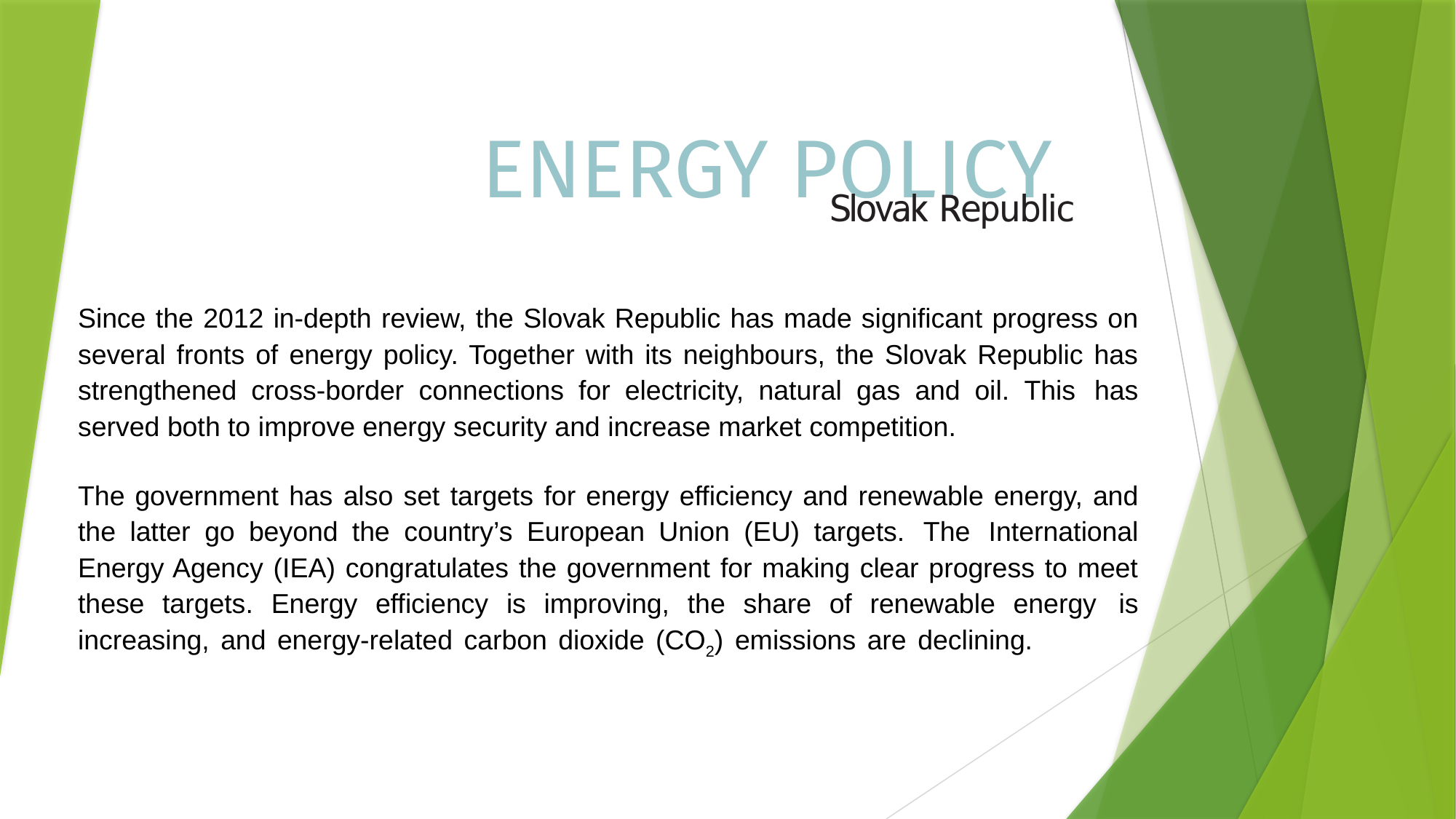

# ENERGY POLICY
Slovak Republic
Since the 2012 in-depth review, the Slovak Republic has made significant progress on several fronts of energy policy. Together with its neighbours, the Slovak Republic has strengthened cross-border connections for electricity, natural gas and oil. This has served both to improve energy security and increase market competition.

The government has also set targets for energy efficiency and renewable energy, and the latter go beyond the country’s European Union (EU) targets. The International Energy Agency (IEA) congratulates the government for making clear progress to meet these targets. Energy efficiency is improving, the share of renewable energy is increasing, and energy-related carbon dioxide (CO2) emissions are declining.